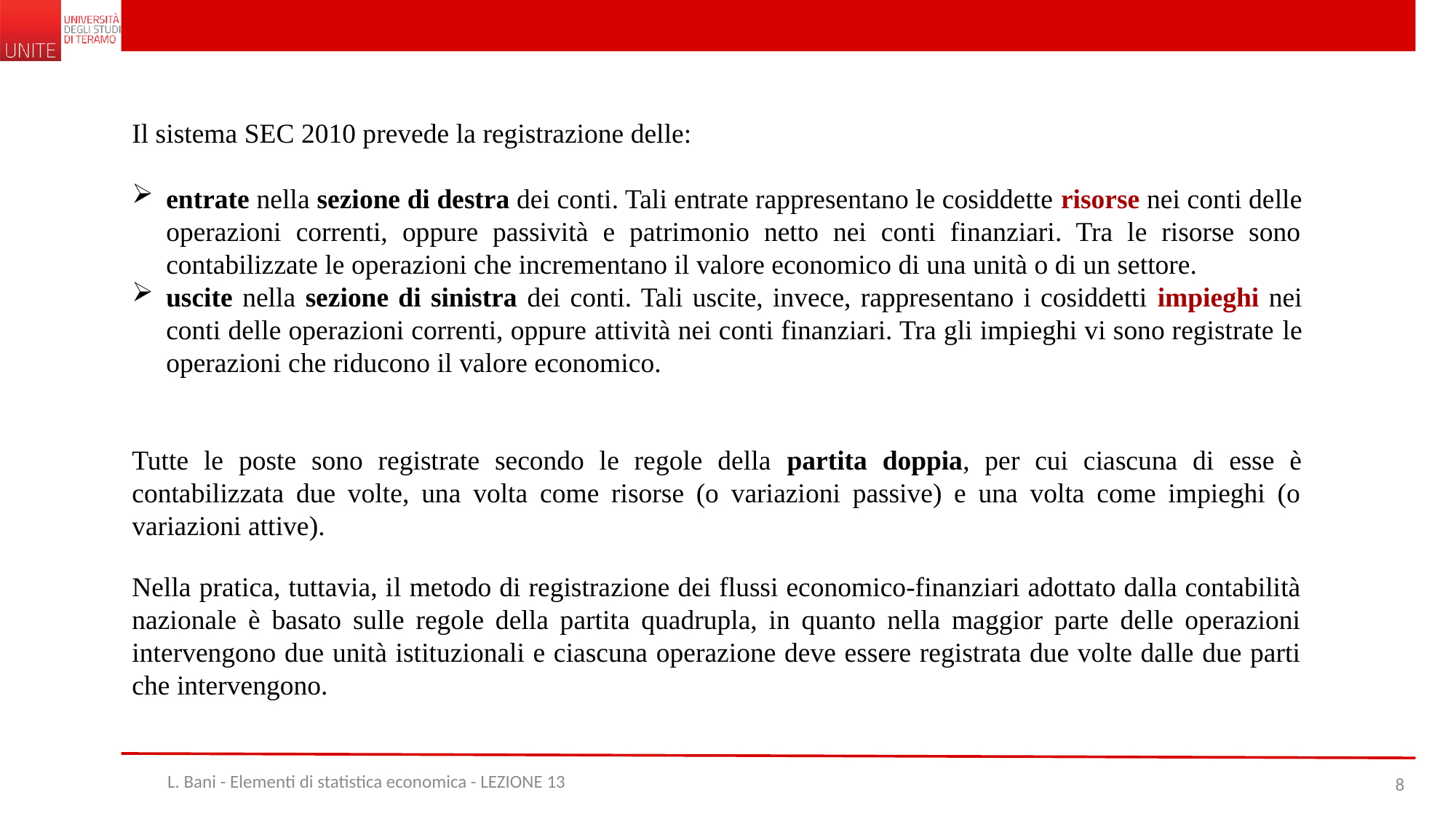

Il sistema SEC 2010 prevede la registrazione delle:
entrate nella sezione di destra dei conti. Tali entrate rappresentano le cosiddette risorse nei conti delle operazioni correnti, oppure passività e patrimonio netto nei conti finanziari. Tra le risorse sono contabilizzate le operazioni che incrementano il valore economico di una unità o di un settore.
uscite nella sezione di sinistra dei conti. Tali uscite, invece, rappresentano i cosiddetti impieghi nei conti delle operazioni correnti, oppure attività nei conti finanziari. Tra gli impieghi vi sono registrate le operazioni che riducono il valore economico.
Tutte le poste sono registrate secondo le regole della partita doppia, per cui ciascuna di esse è contabilizzata due volte, una volta come risorse (o variazioni passive) e una volta come impieghi (o variazioni attive).
Nella pratica, tuttavia, il metodo di registrazione dei flussi economico-finanziari adottato dalla contabilità nazionale è basato sulle regole della partita quadrupla, in quanto nella maggior parte delle operazioni intervengono due unità istituzionali e ciascuna operazione deve essere registrata due volte dalle due parti che intervengono.
L. Bani - Elementi di statistica economica - LEZIONE 13
8